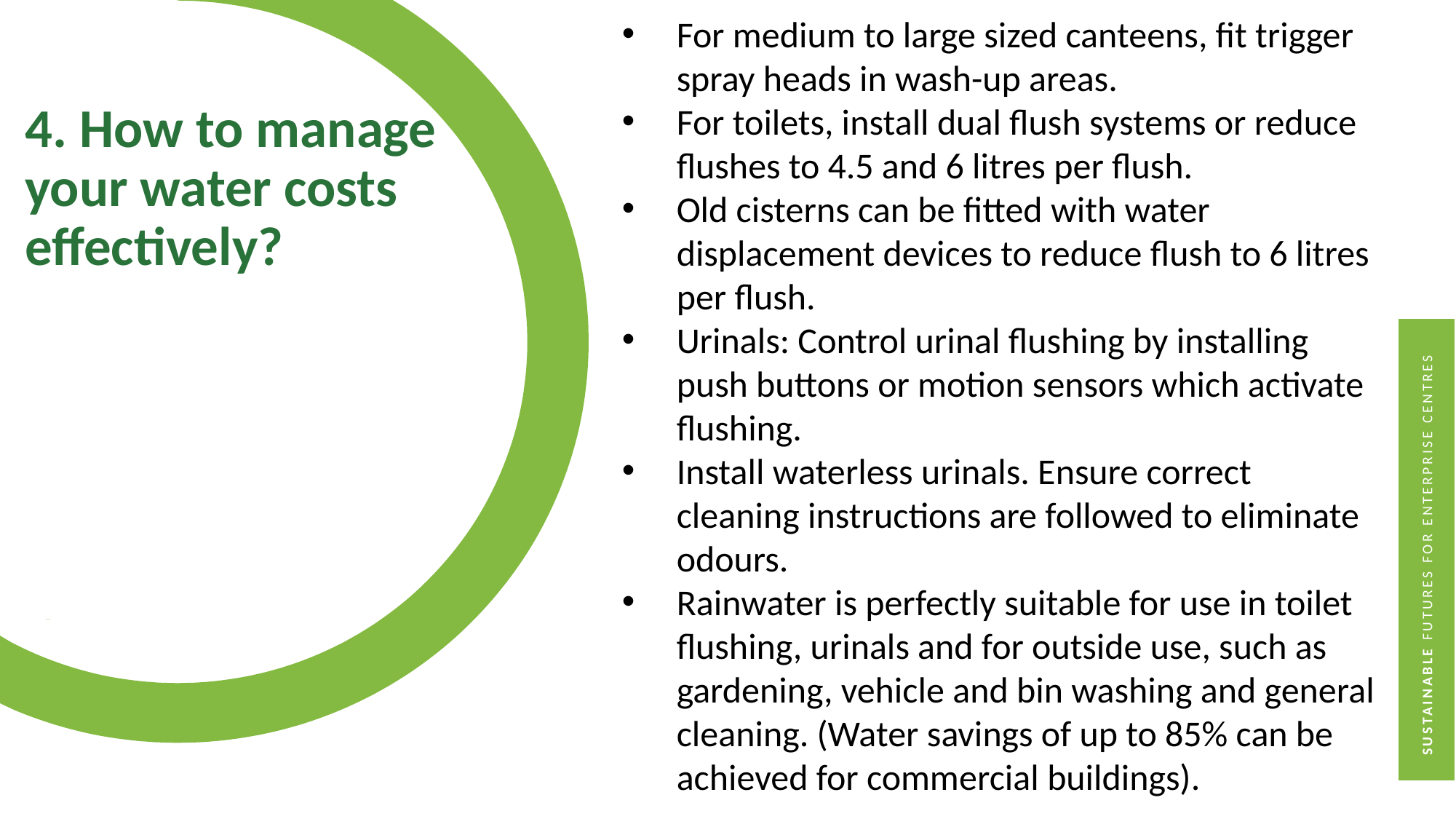

For medium to large sized canteens, fit trigger spray heads in wash-up areas.
For toilets, install dual flush systems or reduce flushes to 4.5 and 6 litres per flush.
Old cisterns can be fitted with water displacement devices to reduce flush to 6 litres per flush.
Urinals: Control urinal flushing by installing push buttons or motion sensors which activate flushing.
Install waterless urinals. Ensure correct cleaning instructions are followed to eliminate odours.
Rainwater is perfectly suitable for use in toilet flushing, urinals and for outside use, such as gardening, vehicle and bin washing and general cleaning. (Water savings of up to 85% can be achieved for commercial buildings).

4. How to manage your water costs effectively?